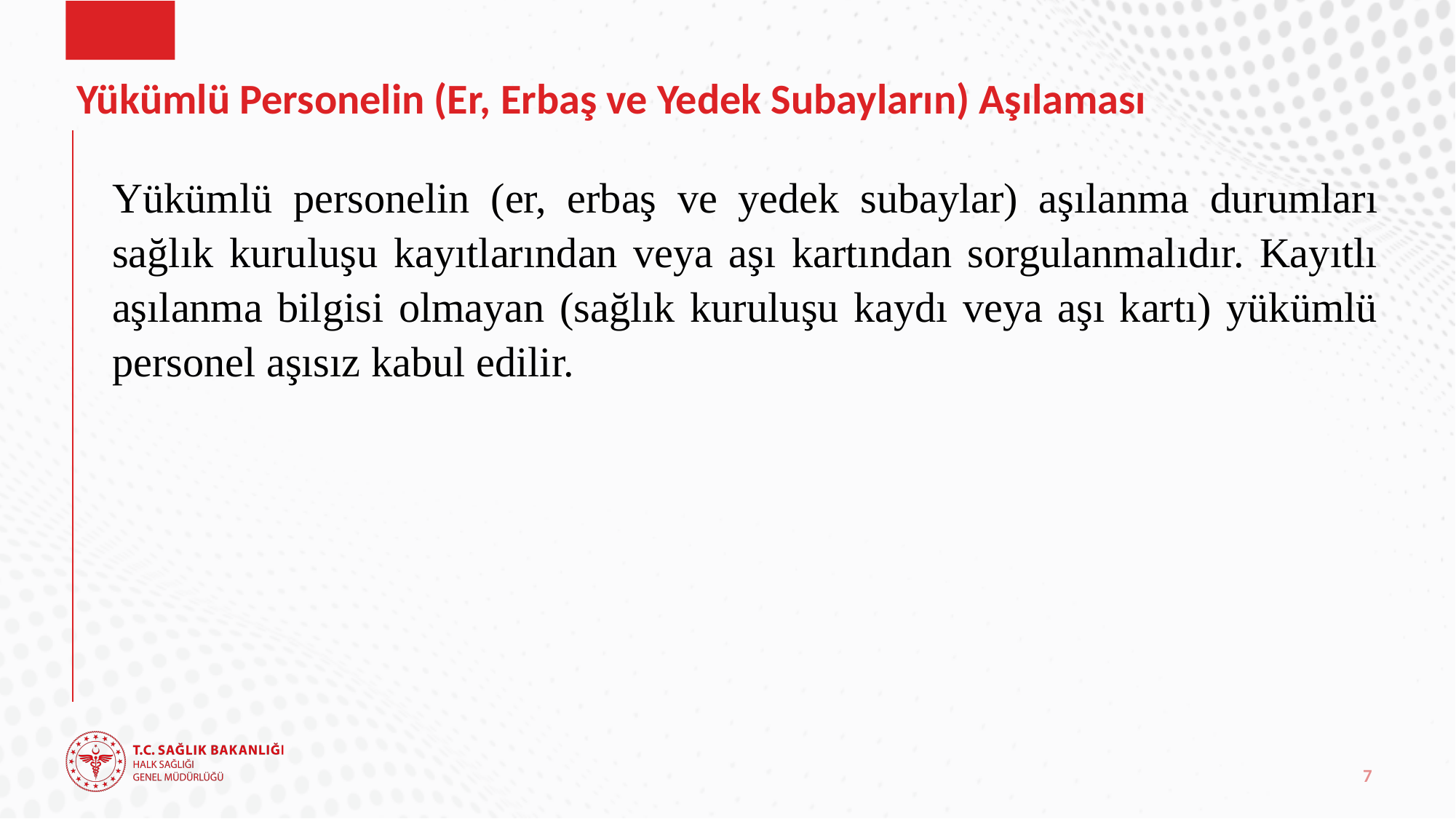

# Yükümlü Personelin (Er, Erbaş ve Yedek Subayların) Aşılaması
Yükümlü personelin (er, erbaş ve yedek subaylar) aşılanma durumları sağlık kuruluşu kayıtlarından veya aşı kartından sorgulanmalıdır. Kayıtlı aşılanma bilgisi olmayan (sağlık kuruluşu kaydı veya aşı kartı) yükümlü personel aşısız kabul edilir.

7